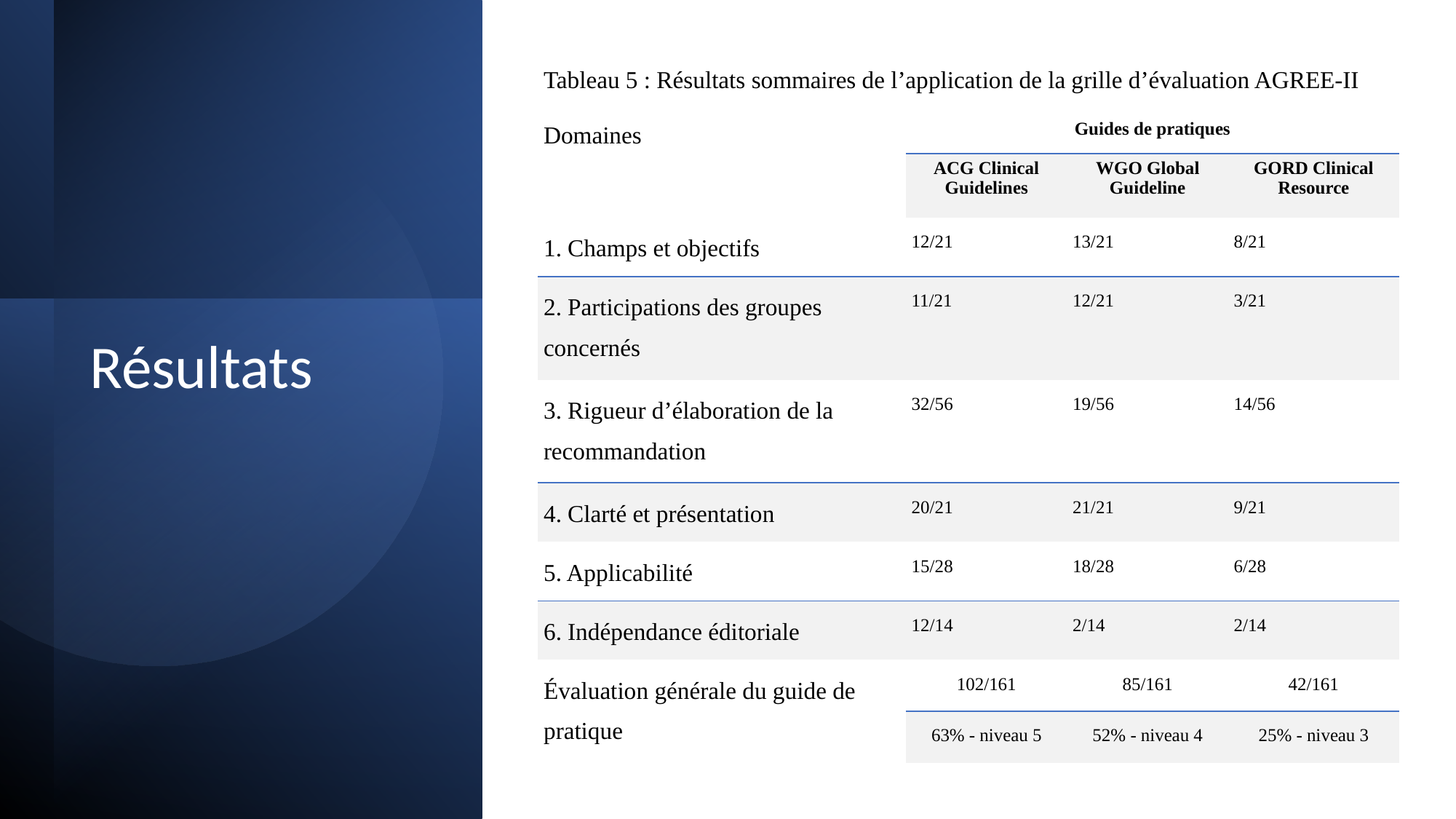

| Tableau 5 : Résultats sommaires de l’application de la grille d’évaluation AGREE-II |  |  |  |
| --- | --- | --- | --- |
| Domaines | Guides de pratiques |  |  |
|  | ACG Clinical Guidelines | WGO Global Guideline | GORD Clinical Resource |
| 1. Champs et objectifs | 12/21 | 13/21 | 8/21 |
| 2. Participations des groupes concernés | 11/21 | 12/21 | 3/21 |
| 3. Rigueur d’élaboration de la recommandation | 32/56 | 19/56 | 14/56 |
| 4. Clarté et présentation | 20/21 | 21/21 | 9/21 |
| 5. Applicabilité | 15/28 | 18/28 | 6/28 |
| 6. Indépendance éditoriale | 12/14 | 2/14 | 2/14 |
| Évaluation générale du guide de pratique | 102/161 | 85/161 | 42/161 |
|  | 63% - niveau 5 | 52% - niveau 4 | 25% - niveau 3 |

# Résultats